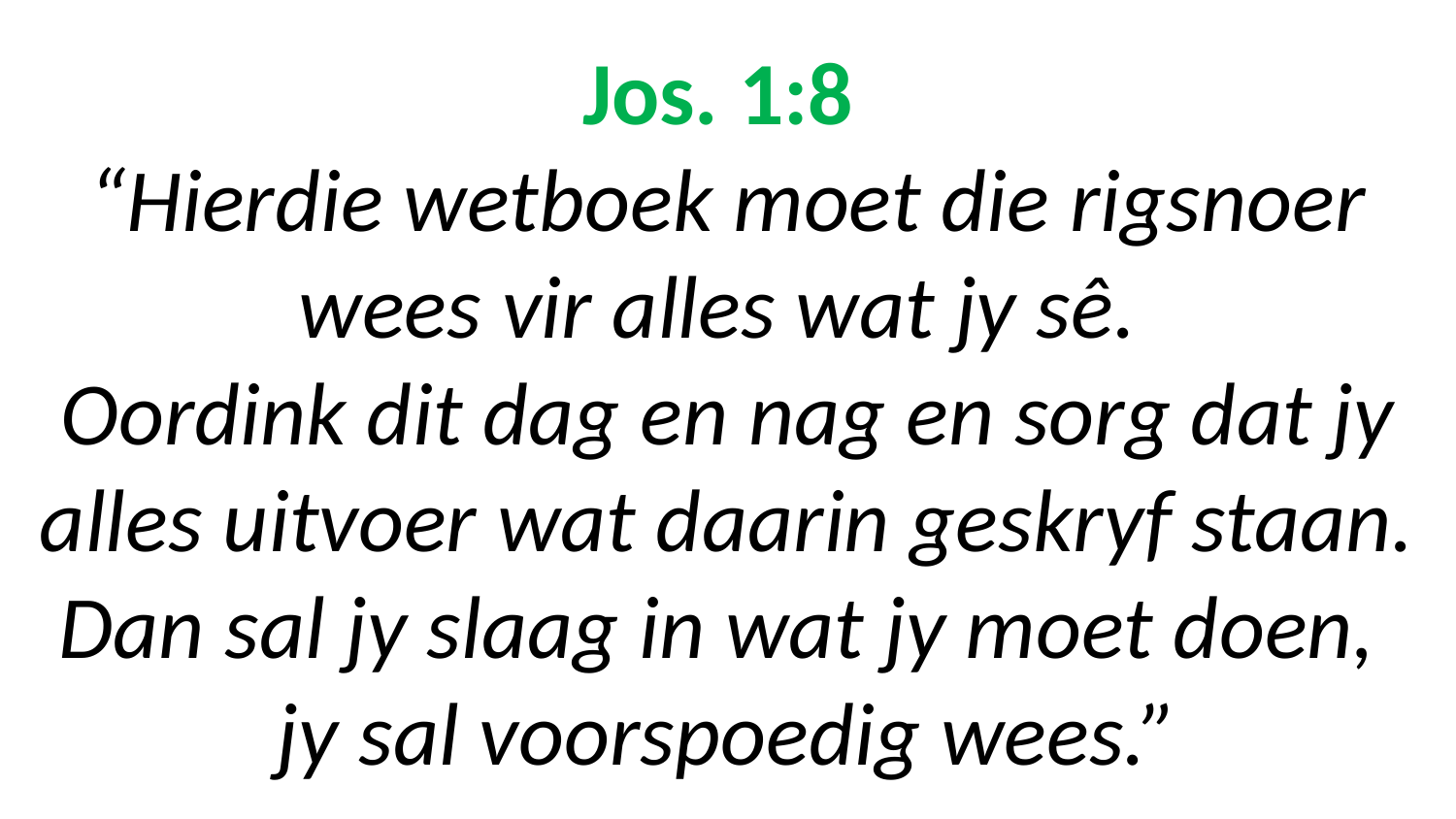

# Jos. 1:8 “Hierdie wetboek moet die rigsnoer wees vir alles wat jy sê. Oordink dit dag en nag en sorg dat jy alles uitvoer wat daarin geskryf staan. Dan sal jy slaag in wat jy moet doen, jy sal voorspoedig wees.”